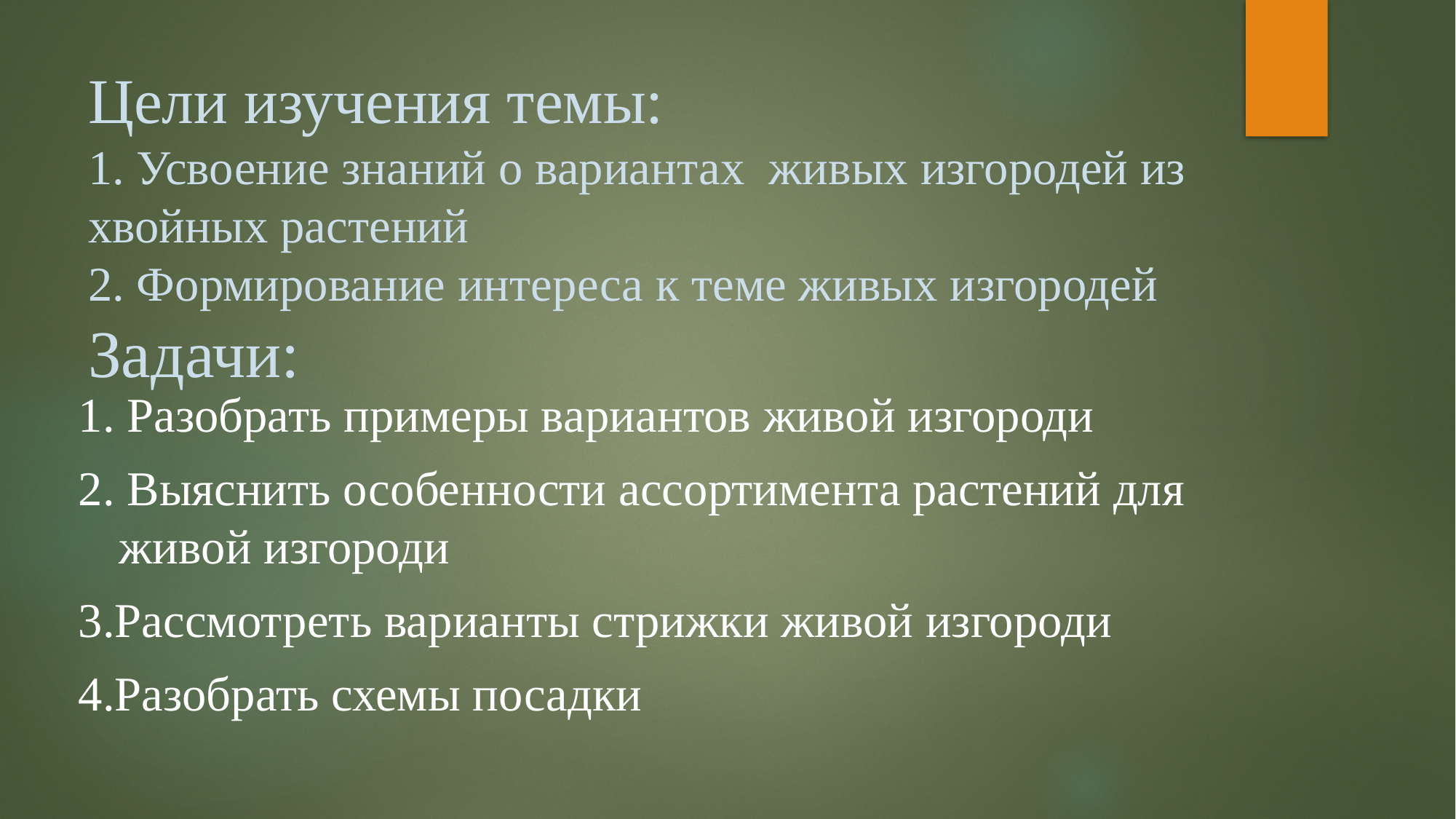

# Цели изучения темы: 1. Усвоение знаний о вариантах  живых изгородей из хвойных растений 2. Формирование интереса к теме живых изгородей Задачи:
1. Разобрать примеры вариантов живой изгороди
2. Выяснить особенности ассортимента растений для живой изгороди
3.Рассмотреть варианты стрижки живой изгороди
4.Разобрать схемы посадки